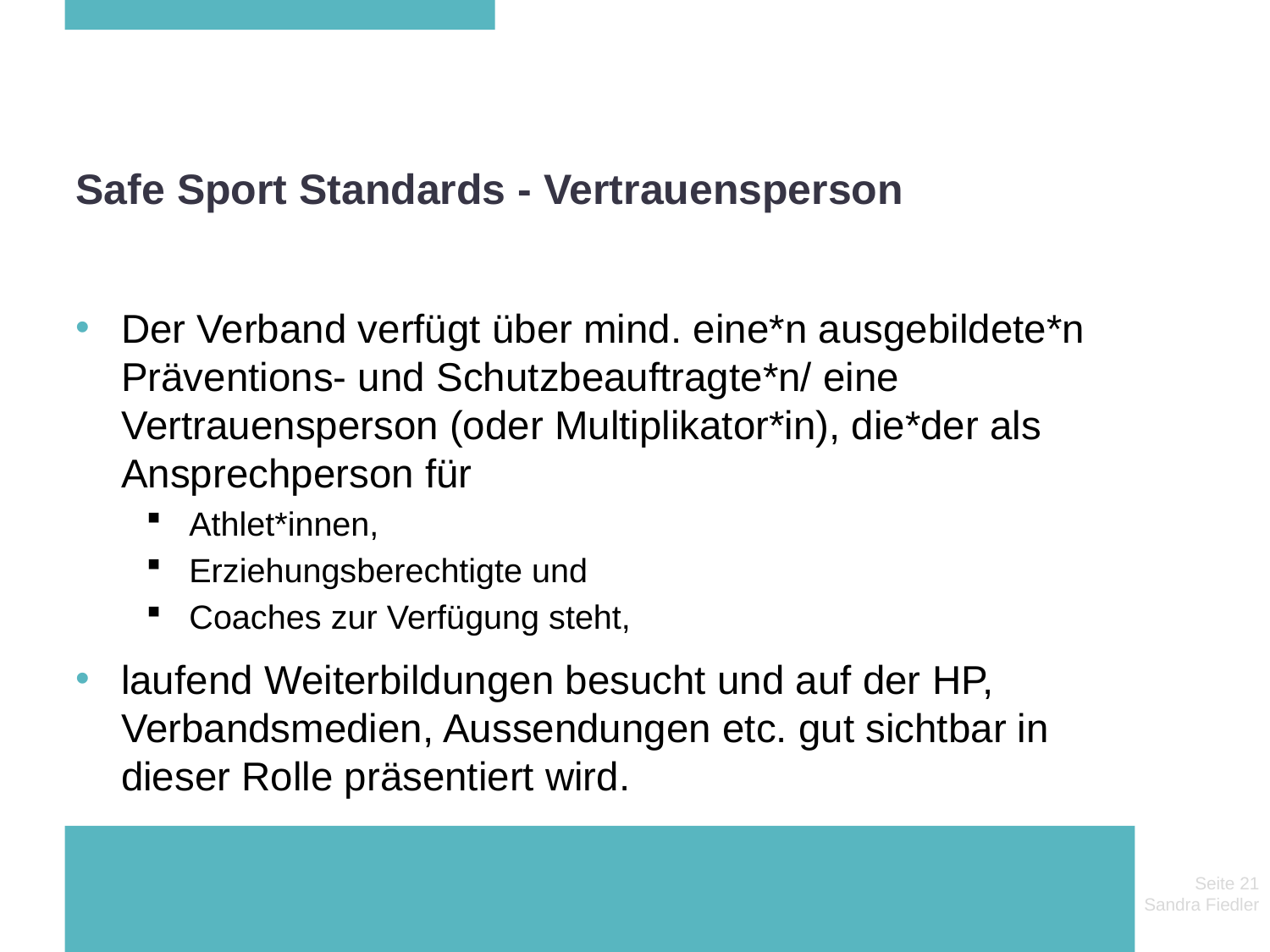

# Safe Sport Standards - Vertrauensperson
Der Verband verfügt über mind. eine*n ausgebildete*n Präventions- und Schutzbeauftragte*n/ eine Vertrauensperson (oder Multiplikator*in), die*der als Ansprechperson für
Athlet*innen,
Erziehungsberechtigte und
Coaches zur Verfügung steht,
laufend Weiterbildungen besucht und auf der HP, Verbandsmedien, Aussendungen etc. gut sichtbar in dieser Rolle präsentiert wird.